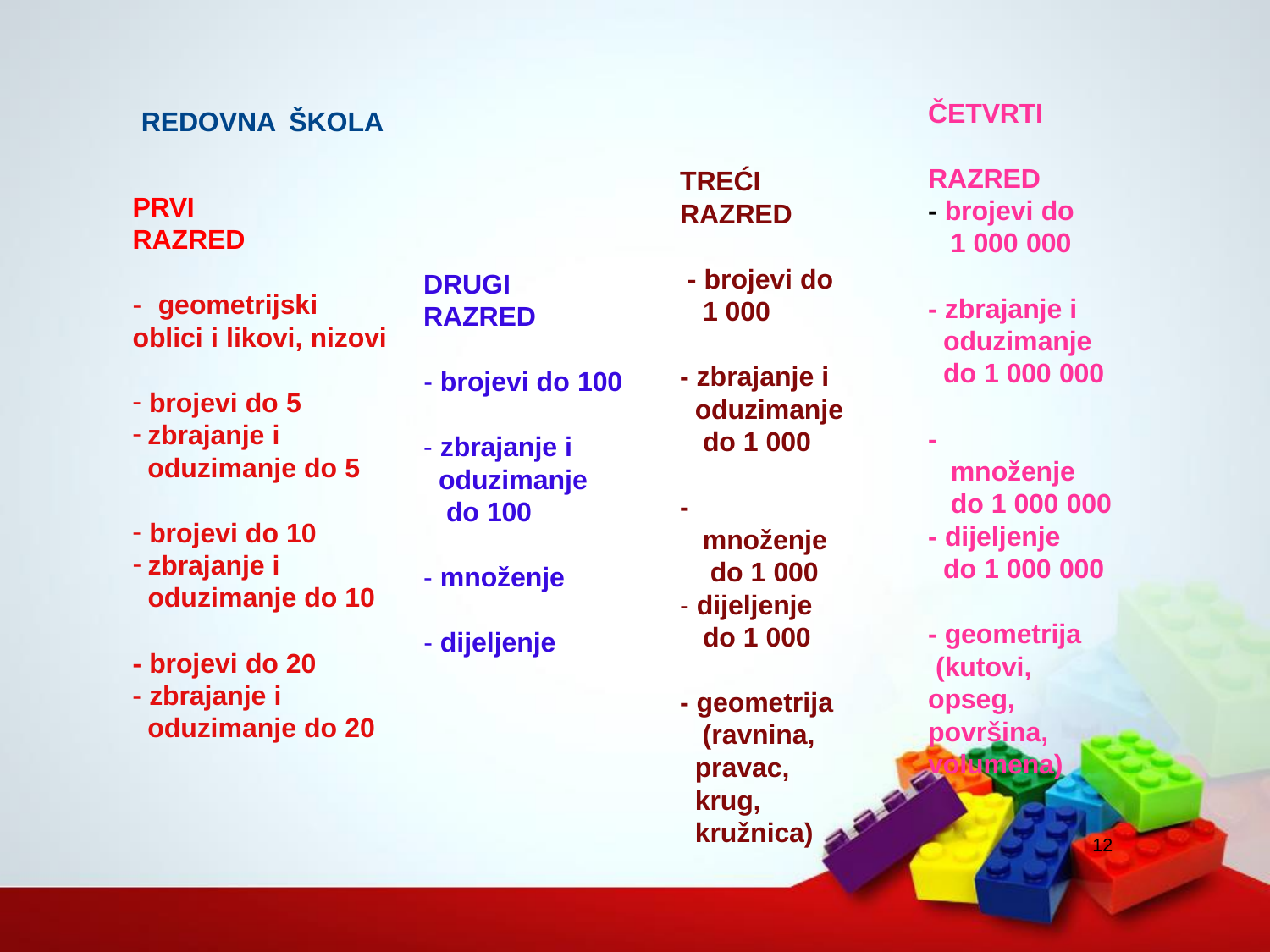

ČETVRTI  RAZRED
REDOVNA ŠKOLA
TREĆI  RAZRED
PRVI  RAZRED
- brojevi do  1 000 000
- brojevi do  1 000
DRUGI  RAZRED
-	geometrijski  oblici i likovi, nizovi
- zbrajanje i  oduzimanje  do 1 000 000
- zbrajanje i  oduzimanje  do 1 000
- brojevi do 100
brojevi do 5
zbrajanje i  oduzimanje do 5
-		množenje  do 1 000 000
- zbrajanje i  oduzimanje  do 100
-		množenje  do 1 000
brojevi do 10
zbrajanje i  oduzimanje do 10
- dijeljenje
do 1 000 000
- množenje
- dijeljenje  do 1 000
- geometrija  (kutovi,  opseg,  površina,  volumena)
- dijeljenje
- brojevi do 20
- zbrajanje i  oduzimanje do 20
- geometrija  (ravnina,  pravac,  krug,  kružnica)
12